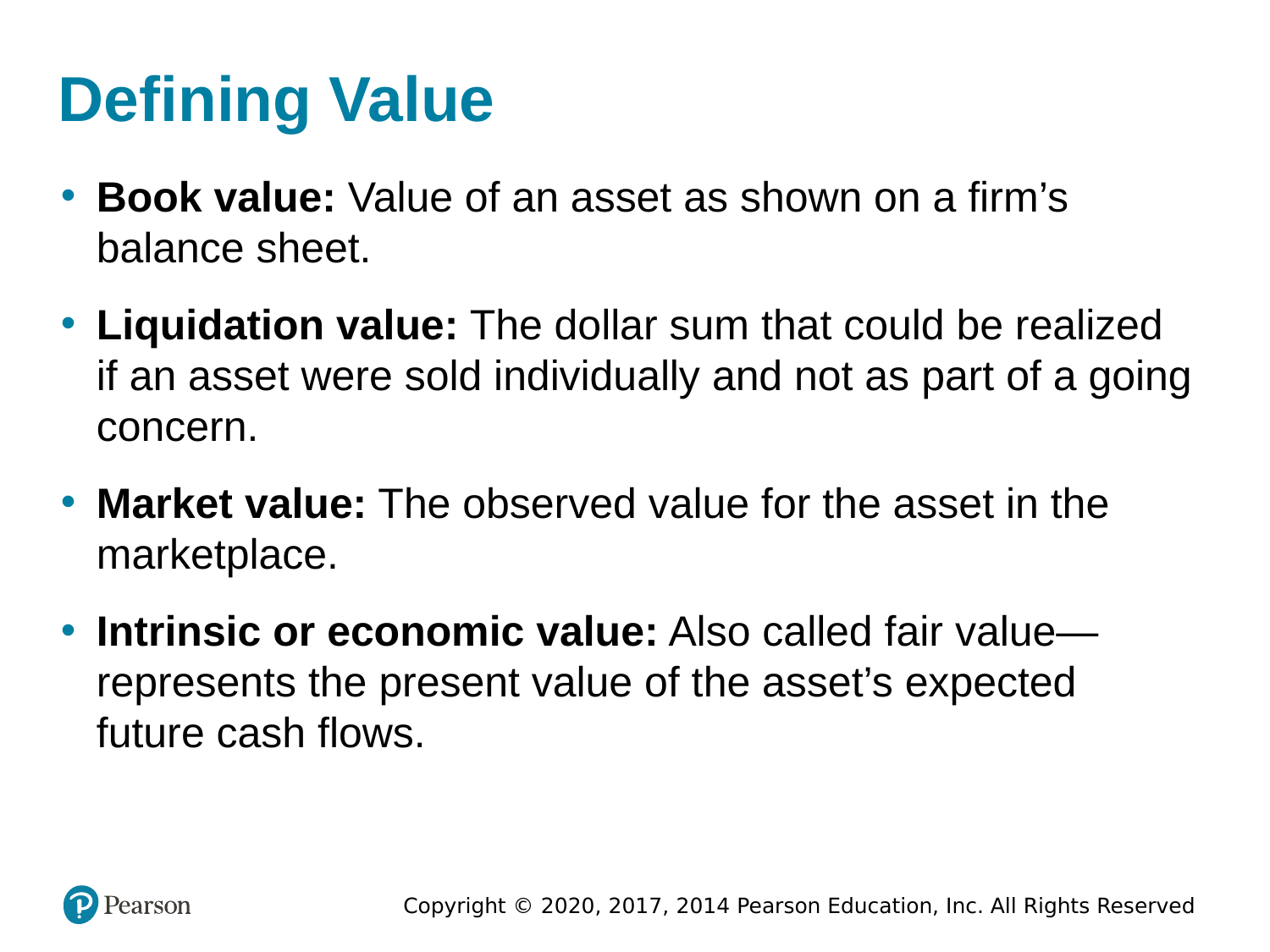

# Defining Value
Book value: Value of an asset as shown on a firm’s balance sheet.
Liquidation value: The dollar sum that could be realized if an asset were sold individually and not as part of a going concern.
Market value: The observed value for the asset in the marketplace.
Intrinsic or economic value: Also called fair value—represents the present value of the asset’s expected future cash flows.